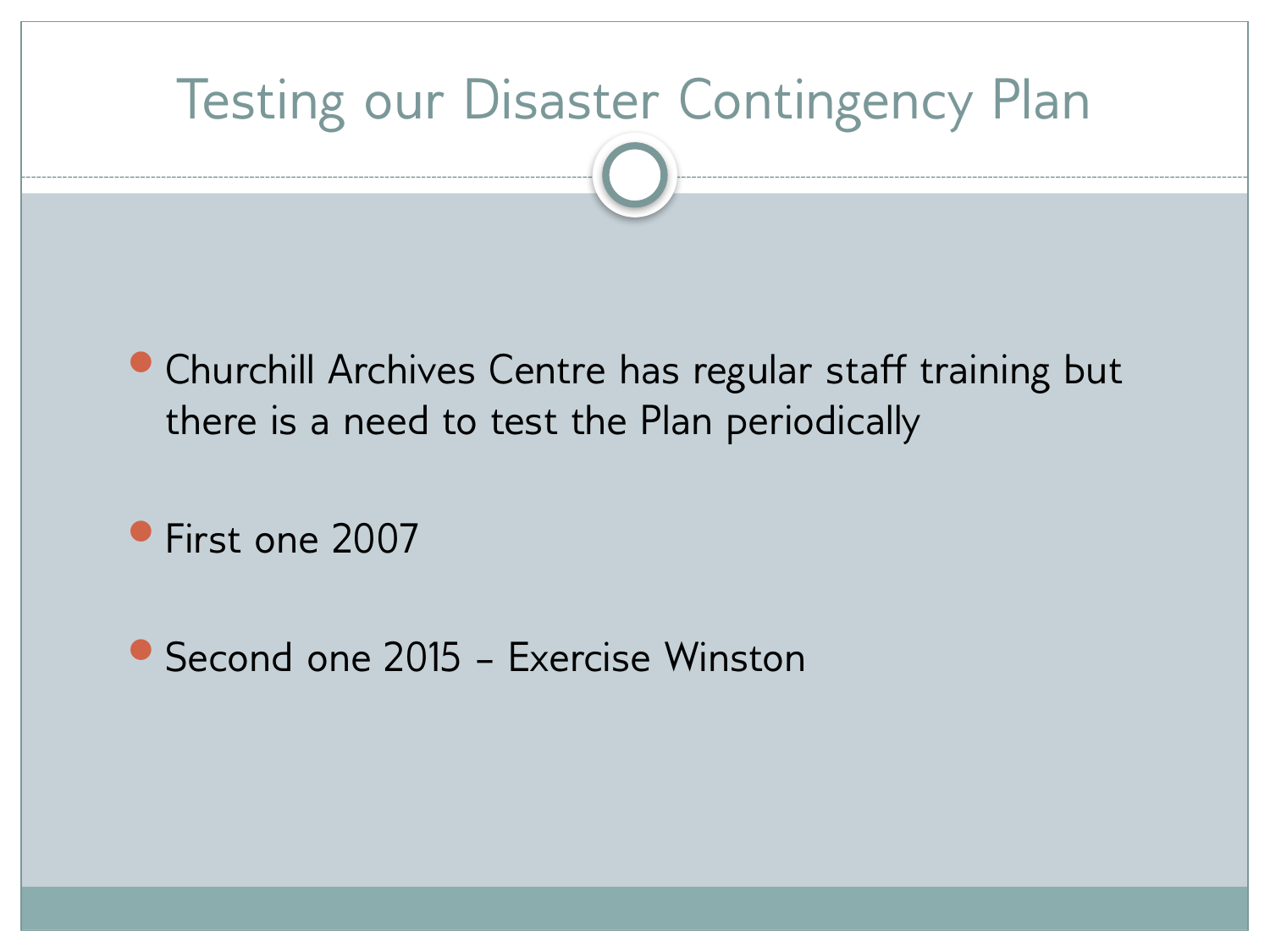

# Testing our Disaster Contingency Plan

Churchill Archives Centre has regular staff training but there is a need to test the Plan periodically

First one 2007

Second one 2015 – Exercise Winston